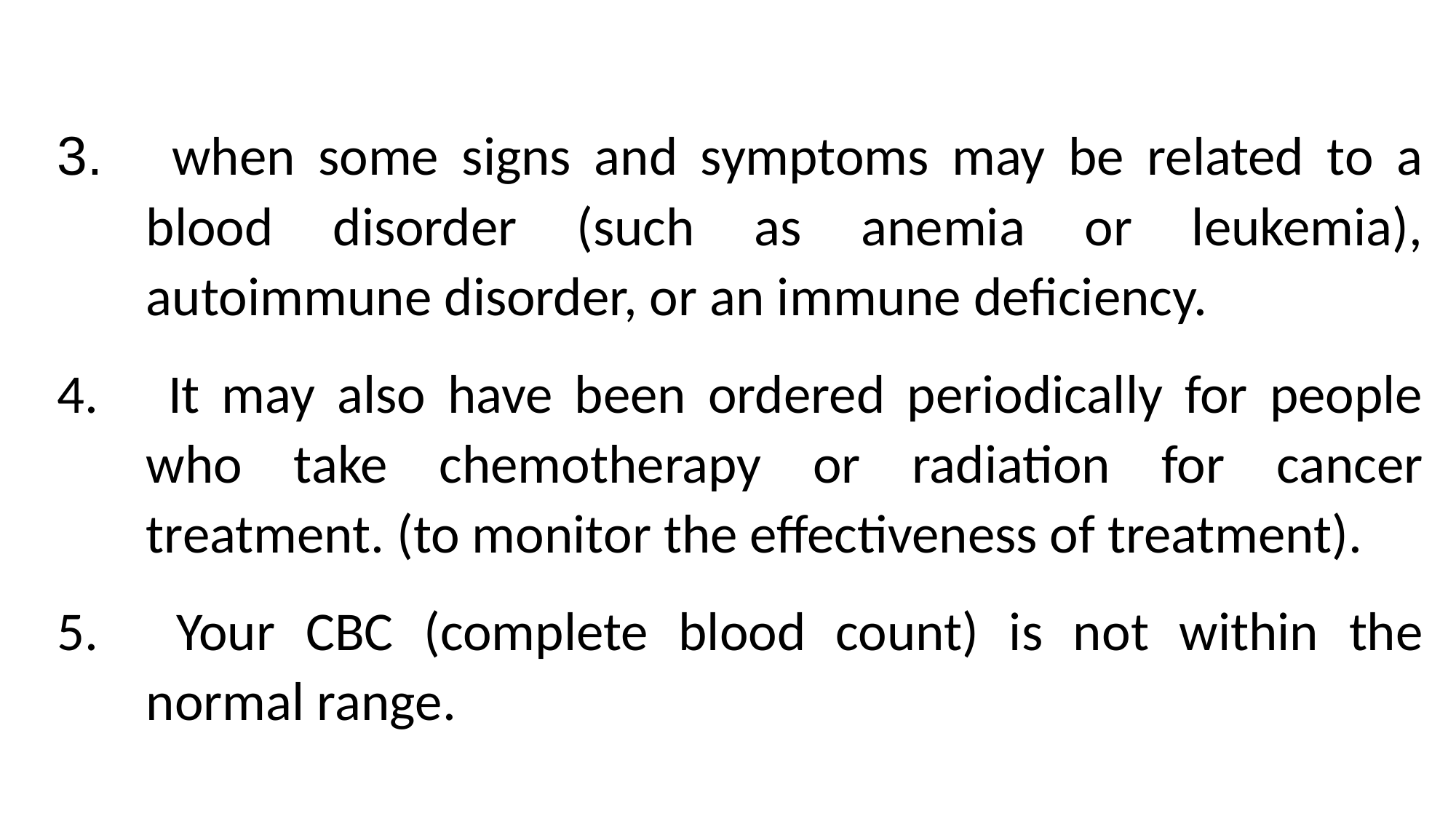

when some signs and symptoms may be related to a blood disorder (such as anemia or leukemia), autoimmune disorder, or an immune deficiency.
 It may also have been ordered periodically for people who take chemotherapy or radiation for cancer treatment. (to monitor the effectiveness of treatment).
 Your CBC (complete blood count) is not within the normal range.